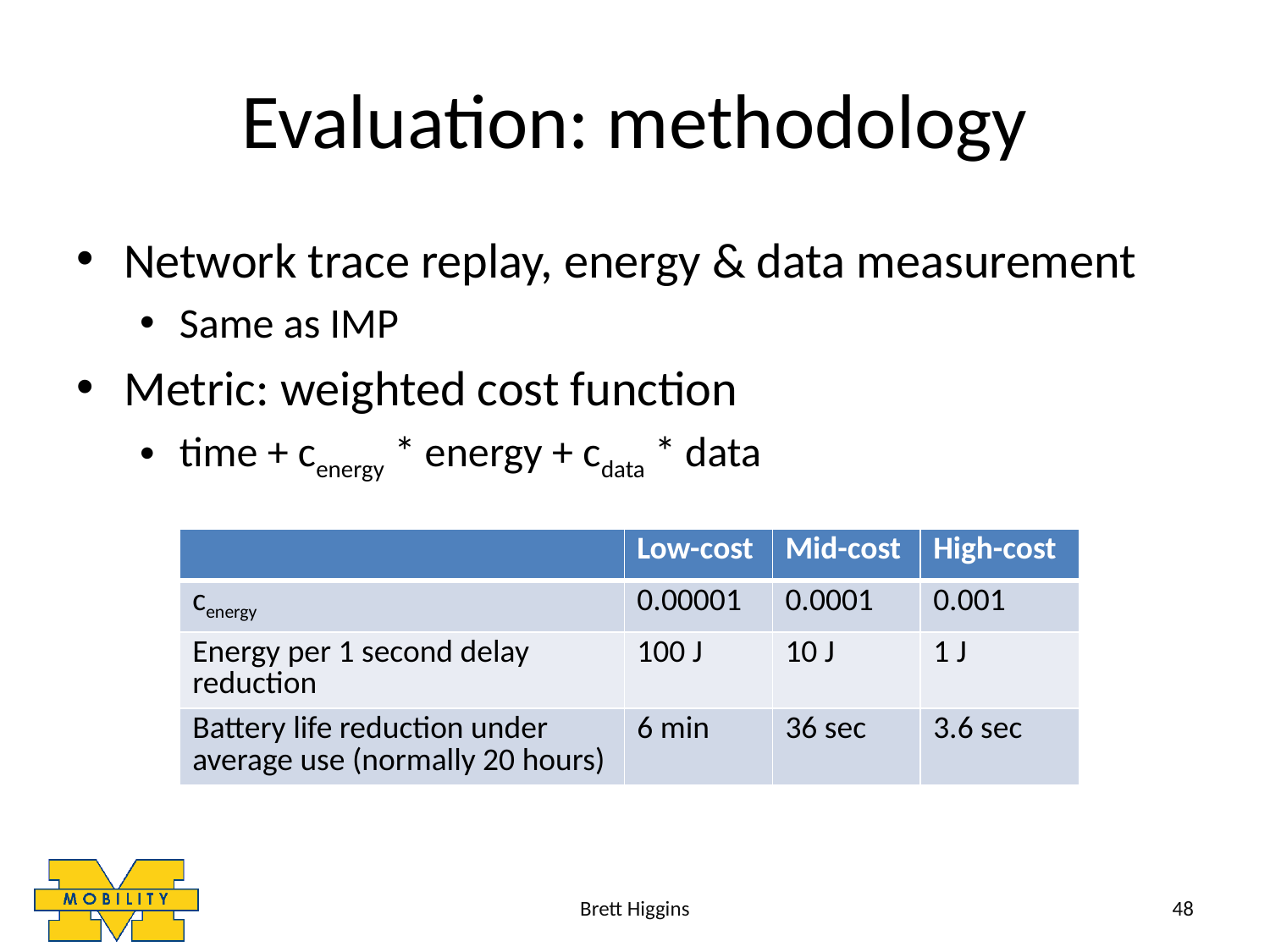

# Evaluation: methodology
Network trace replay, energy & data measurement
Same as IMP
Metric: weighted cost function
time + cenergy * energy + cdata * data

|  | Low-cost | Mid-cost | High-cost |
| --- | --- | --- | --- |
| cenergy | 0.00001 | 0.0001 | 0.001 |
| Energy per 1 second delay reduction | 100 J | 10 J | 1 J |
| Battery life reduction under average use (normally 20 hours) | 6 min | 36 sec | 3.6 sec |
Brett Higgins
48